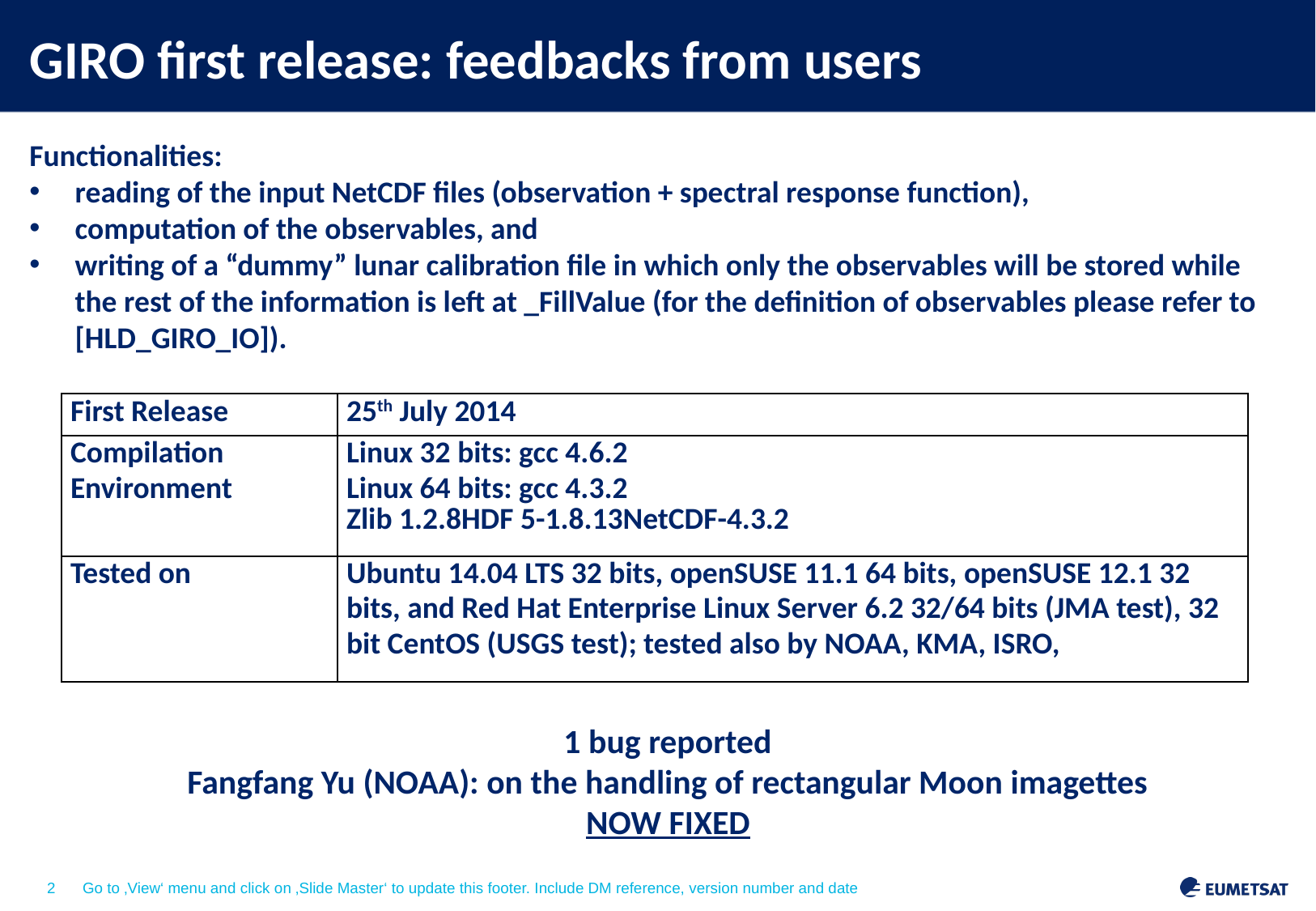

GIRO first release: feedbacks from users
Functionalities:
reading of the input NetCDF files (observation + spectral response function),
computation of the observables, and
writing of a “dummy” lunar calibration file in which only the observables will be stored while the rest of the information is left at _FillValue (for the definition of observables please refer to [HLD_GIRO_IO]).
| First Release | 25th July 2014 |
| --- | --- |
| Compilation Environment | Linux 32 bits: gcc 4.6.2 Linux 64 bits: gcc 4.3.2 Zlib 1.2.8HDF 5-1.8.13NetCDF-4.3.2 |
| Tested on | Ubuntu 14.04 LTS 32 bits, openSUSE 11.1 64 bits, openSUSE 12.1 32 bits, and Red Hat Enterprise Linux Server 6.2 32/64 bits (JMA test), 32 bit CentOS (USGS test); tested also by NOAA, KMA, ISRO, |
1 bug reported
Fangfang Yu (NOAA): on the handling of rectangular Moon imagettes
NOW FIXED